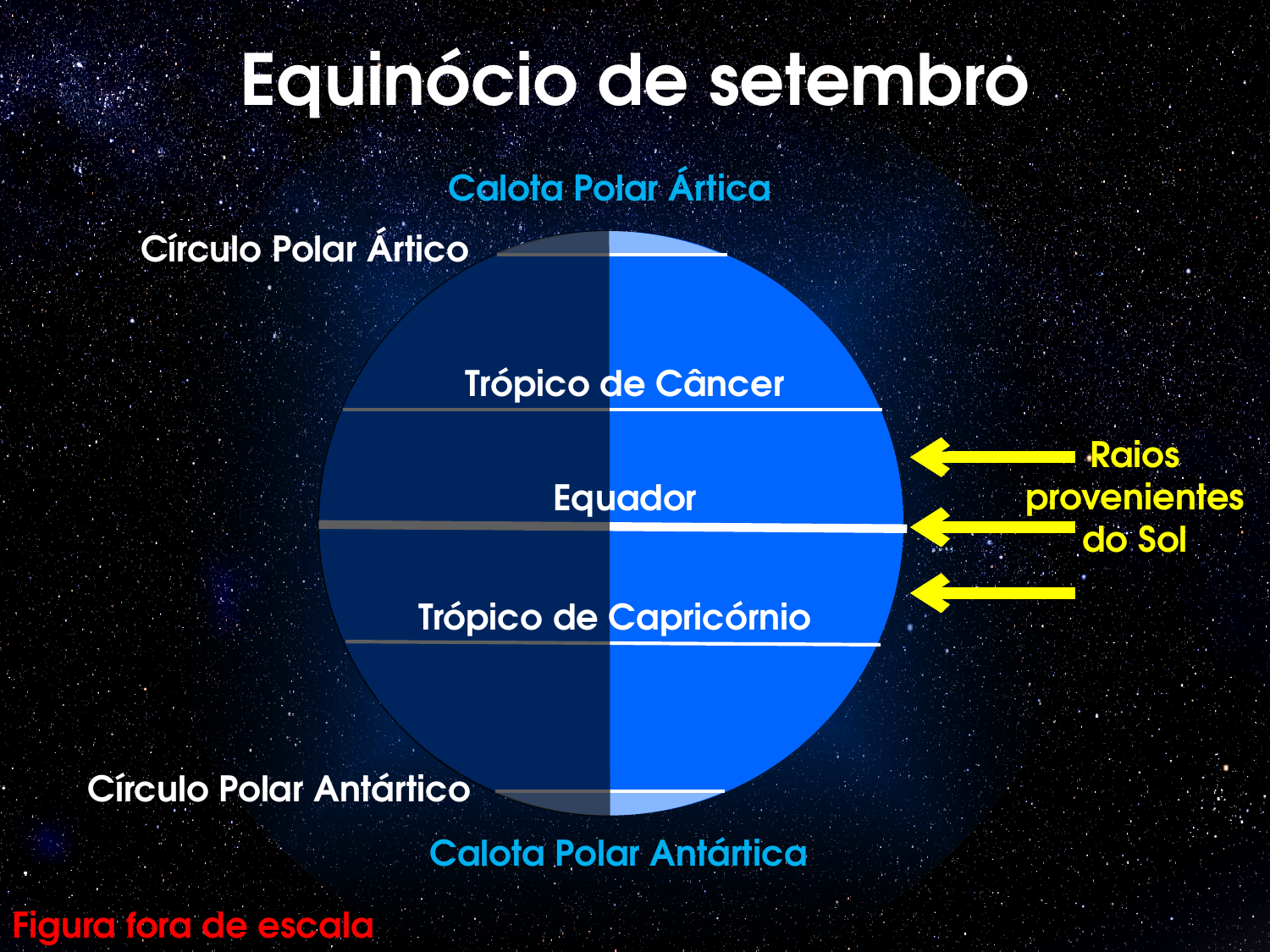

# Equinócio de setembro

Calota Polar Ártica
Círculo Polar Ártico

Trópico de Câncer
Raios provenientes do Sol
Equador
Trópico de Capricórnio
Círculo Polar Antártico
Calota Polar Antártica
Figura fora de escala